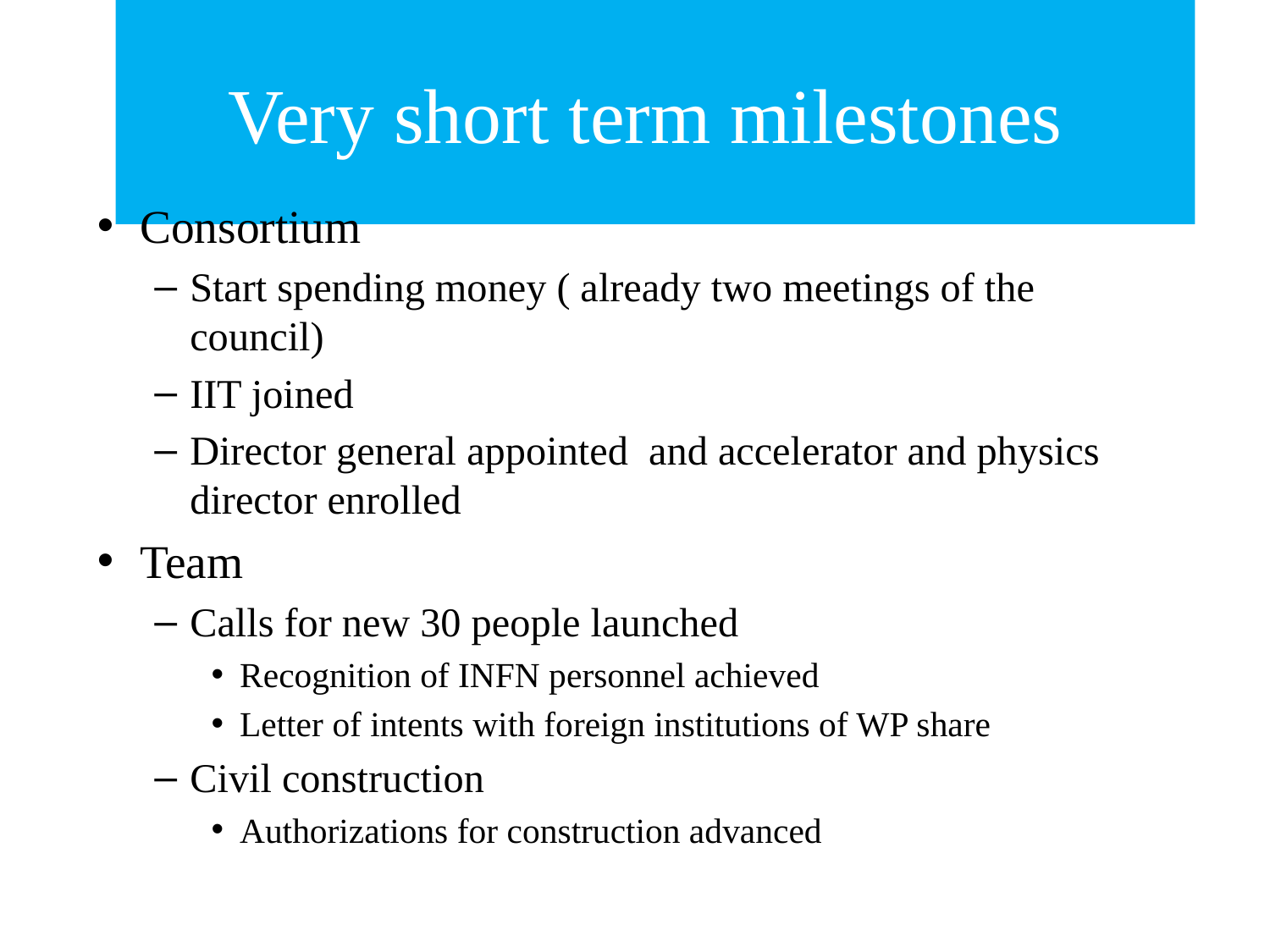

# Very short term milestones
Consortium
Start spending money ( already two meetings of the council)
IIT joined
Director general appointed  and accelerator and physics director enrolled
Team
Calls for new 30 people launched
Recognition of INFN personnel achieved
Letter of intents with foreign institutions of WP share
Civil construction
Authorizations for construction advanced